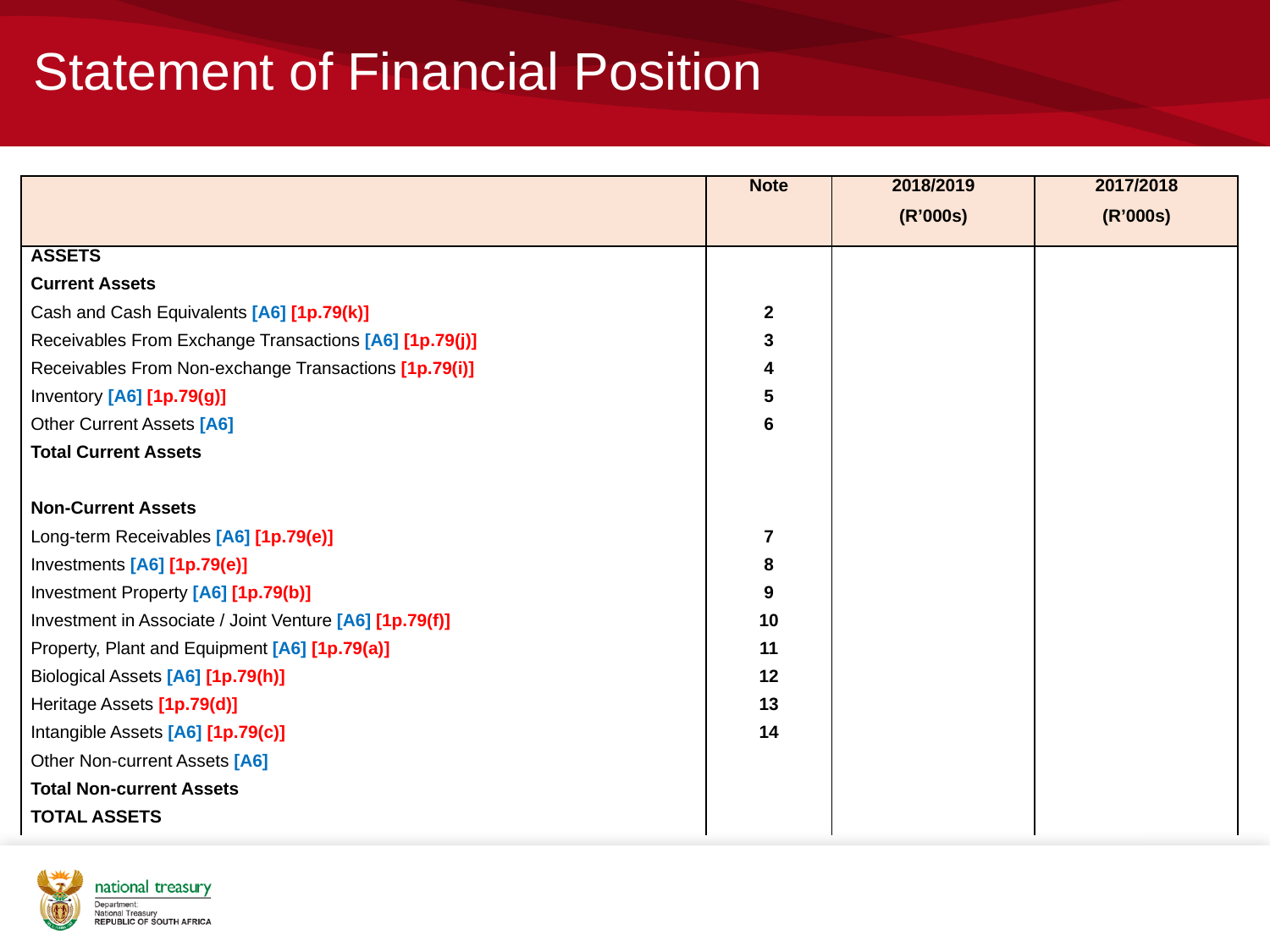

# Statement of Financial Position
|  | Note | 2018/2019 (R’000s) | 2017/2018 (R’000s) |
| --- | --- | --- | --- |
| ASSETS |  |  |  |
| Current Assets |  |  |  |
| Cash and Cash Equivalents [A6] [1p.79(k)] | 2 |  |  |
| Receivables From Exchange Transactions [A6] [1p.79(j)] | 3 |  |  |
| Receivables From Non-exchange Transactions [1p.79(i)] | 4 |  |  |
| Inventory [A6] [1p.79(g)] | 5 |  |  |
| Other Current Assets [A6] | 6 |  |  |
| Total Current Assets |  |  |  |
|  |  |  |  |
| Non-Current Assets |  |  |  |
| Long-term Receivables [A6] [1p.79(e)] | 7 |  |  |
| Investments [A6] [1p.79(e)] | 8 |  |  |
| Investment Property [A6] [1p.79(b)] | 9 |  |  |
| Investment in Associate / Joint Venture [A6] [1p.79(f)] | 10 |  |  |
| Property, Plant and Equipment [A6] [1p.79(a)] | 11 |  |  |
| Biological Assets [A6] [1p.79(h)] | 12 |  |  |
| Heritage Assets [1p.79(d)] | 13 |  |  |
| Intangible Assets [A6] [1p.79(c)] | 14 |  |  |
| Other Non-current Assets [A6] |  |  |  |
| Total Non-current Assets |  |  |  |
| TOTAL ASSETS |  |  |  |